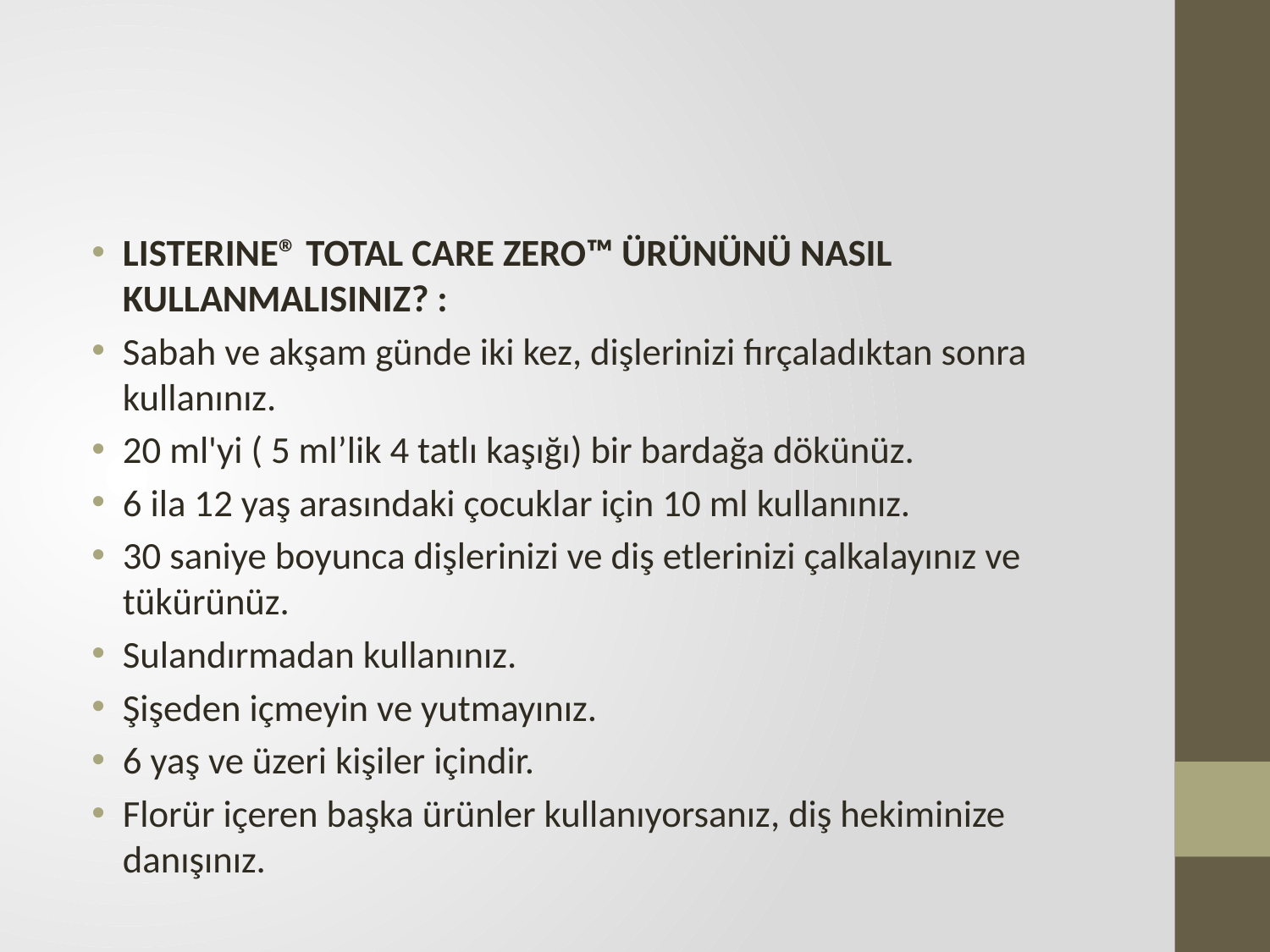

#
LISTERINE® TOTAL CARE ZERO™ ÜRÜNÜNÜ NASIL KULLANMALISINIZ? :
Sabah ve akşam günde iki kez, dişlerinizi fırçaladıktan sonra kullanınız.
20 ml'yi ( 5 ml’lik 4 tatlı kaşığı) bir bardağa dökünüz.
6 ila 12 yaş arasındaki çocuklar için 10 ml kullanınız.
30 saniye boyunca dişlerinizi ve diş etlerinizi çalkalayınız ve tükürünüz.
Sulandırmadan kullanınız.
Şişeden içmeyin ve yutmayınız.
6 yaş ve üzeri kişiler içindir.
Florür içeren başka ürünler kullanıyorsanız, diş hekiminize danışınız.